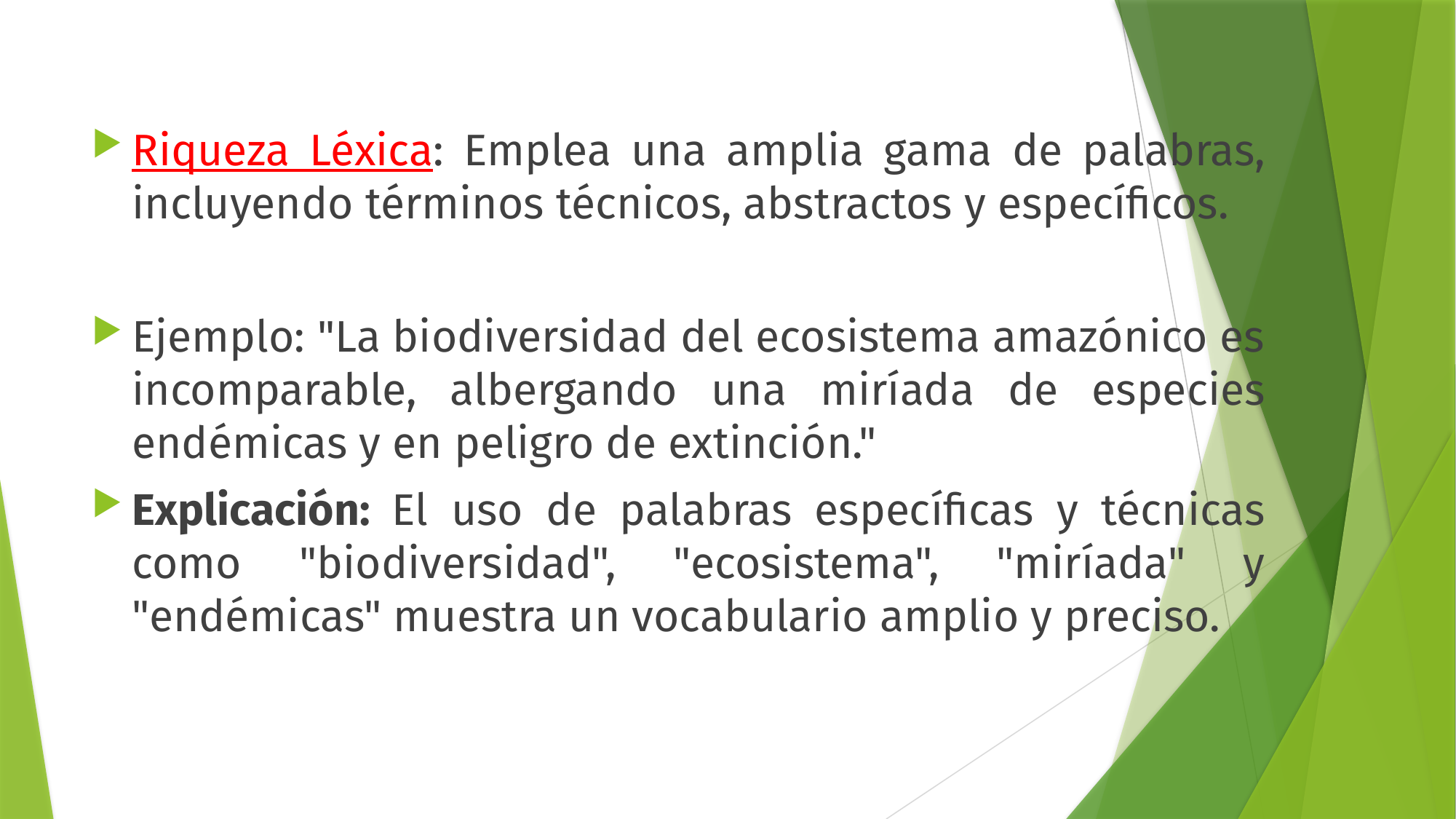

Riqueza Léxica: Emplea una amplia gama de palabras, incluyendo términos técnicos, abstractos y específicos.

Ejemplo: "La biodiversidad del ecosistema amazónico es incomparable, albergando una miríada de especies endémicas y en peligro de extinción."
Explicación: El uso de palabras específicas y técnicas como "biodiversidad", "ecosistema", "miríada" y "endémicas" muestra un vocabulario amplio y preciso.